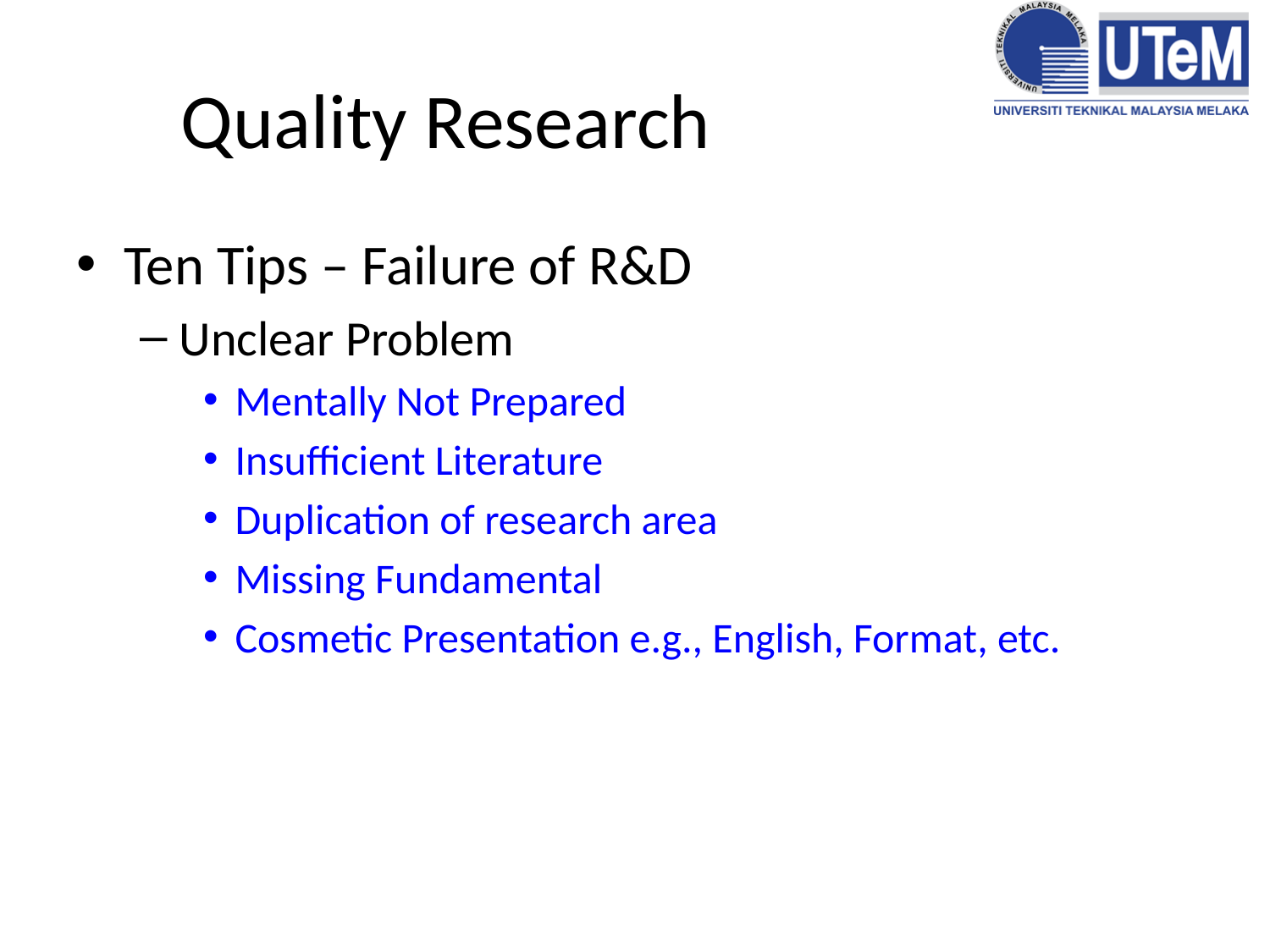

# Quality Research
Ten Tips – Failure of R&D
Unclear Problem
Mentally Not Prepared
Insufficient Literature
Duplication of research area
Missing Fundamental
Cosmetic Presentation e.g., English, Format, etc.